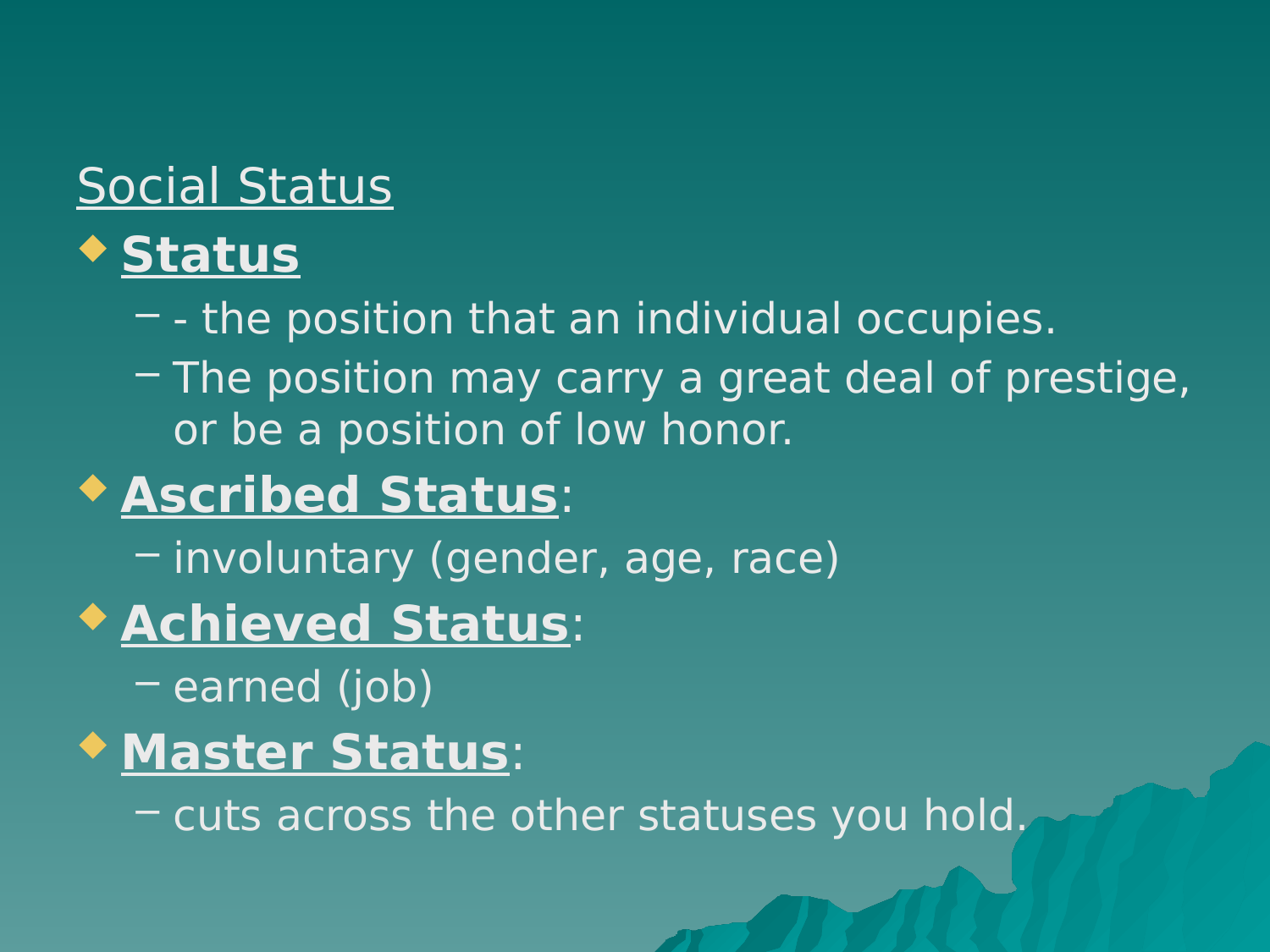

#
Social Status
Status
- the position that an individual occupies.
The position may carry a great deal of prestige, or be a position of low honor.
Ascribed Status:
involuntary (gender, age, race)
Achieved Status:
earned (job)
Master Status:
cuts across the other statuses you hold.